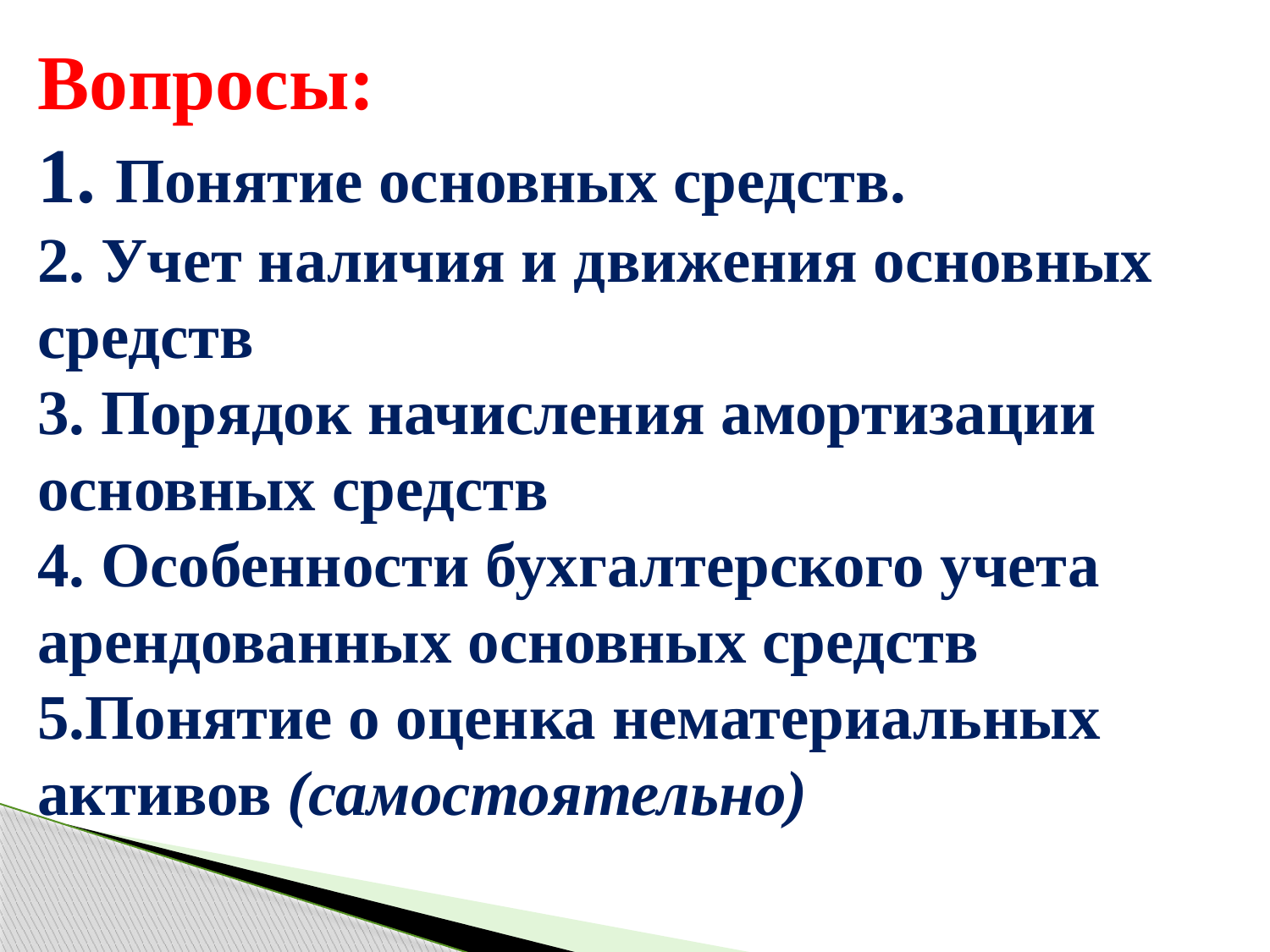

Вопросы:
1. Понятие основных средств.
2. Учет наличия и движения основных средств
3. Порядок начисления амортизации основных средств
4. Особенности бухгалтерского учета арендованных основных средств
5.Понятие о оценка нематериальных активов (самостоятельно)